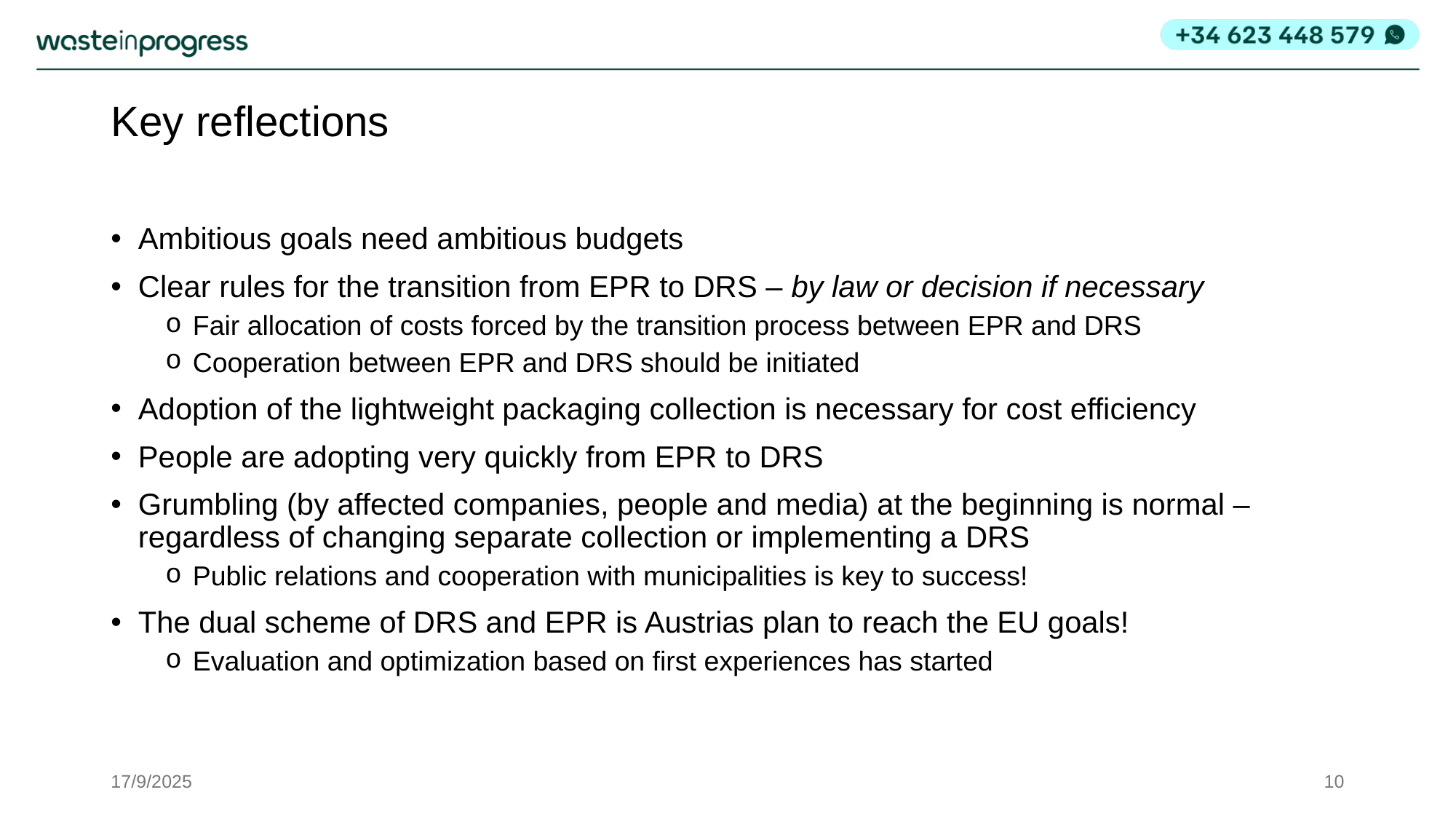

# Key reflections
Ambitious goals need ambitious budgets
Clear rules for the transition from EPR to DRS – by law or decision if necessary
Fair allocation of costs forced by the transition process between EPR and DRS
Cooperation between EPR and DRS should be initiated
Adoption of the lightweight packaging collection is necessary for cost efficiency
People are adopting very quickly from EPR to DRS
Grumbling (by affected companies, people and media) at the beginning is normal – regardless of changing separate collection or implementing a DRS
Public relations and cooperation with municipalities is key to success!
The dual scheme of DRS and EPR is Austrias plan to reach the EU goals!
Evaluation and optimization based on first experiences has started

17/9/2025
10